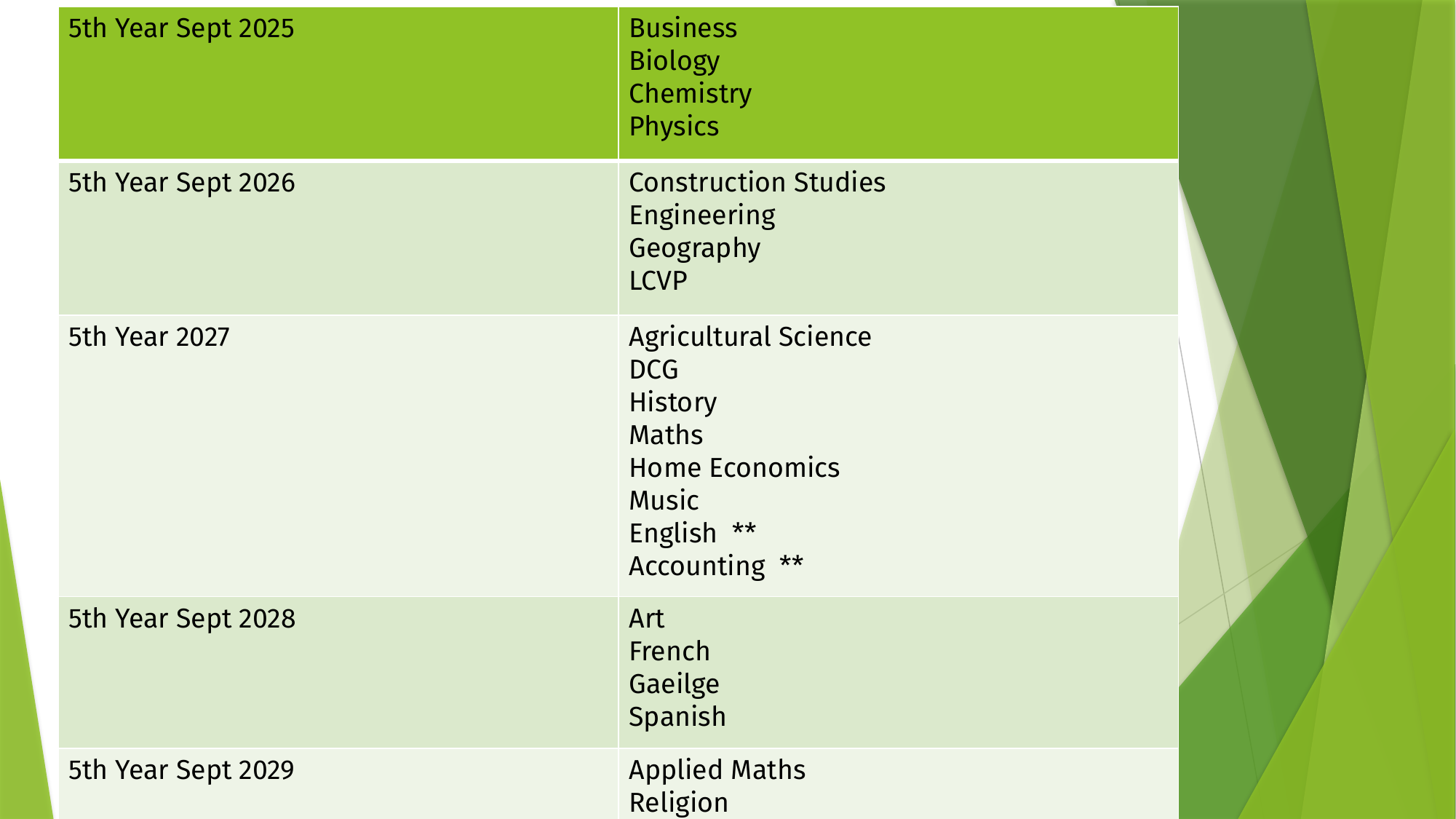

| 5th Year Sept 2025 | Business Biology Chemistry Physics |
| --- | --- |
| 5th Year Sept 2026 | Construction Studies Engineering Geography LCVP |
| 5th Year 2027 | Agricultural Science DCG History Maths Home Economics Music English \*\* Accounting \*\* |
| 5th Year Sept 2028 | Art French Gaeilge Spanish |
| 5th Year Sept 2029 | Applied Maths Religion |